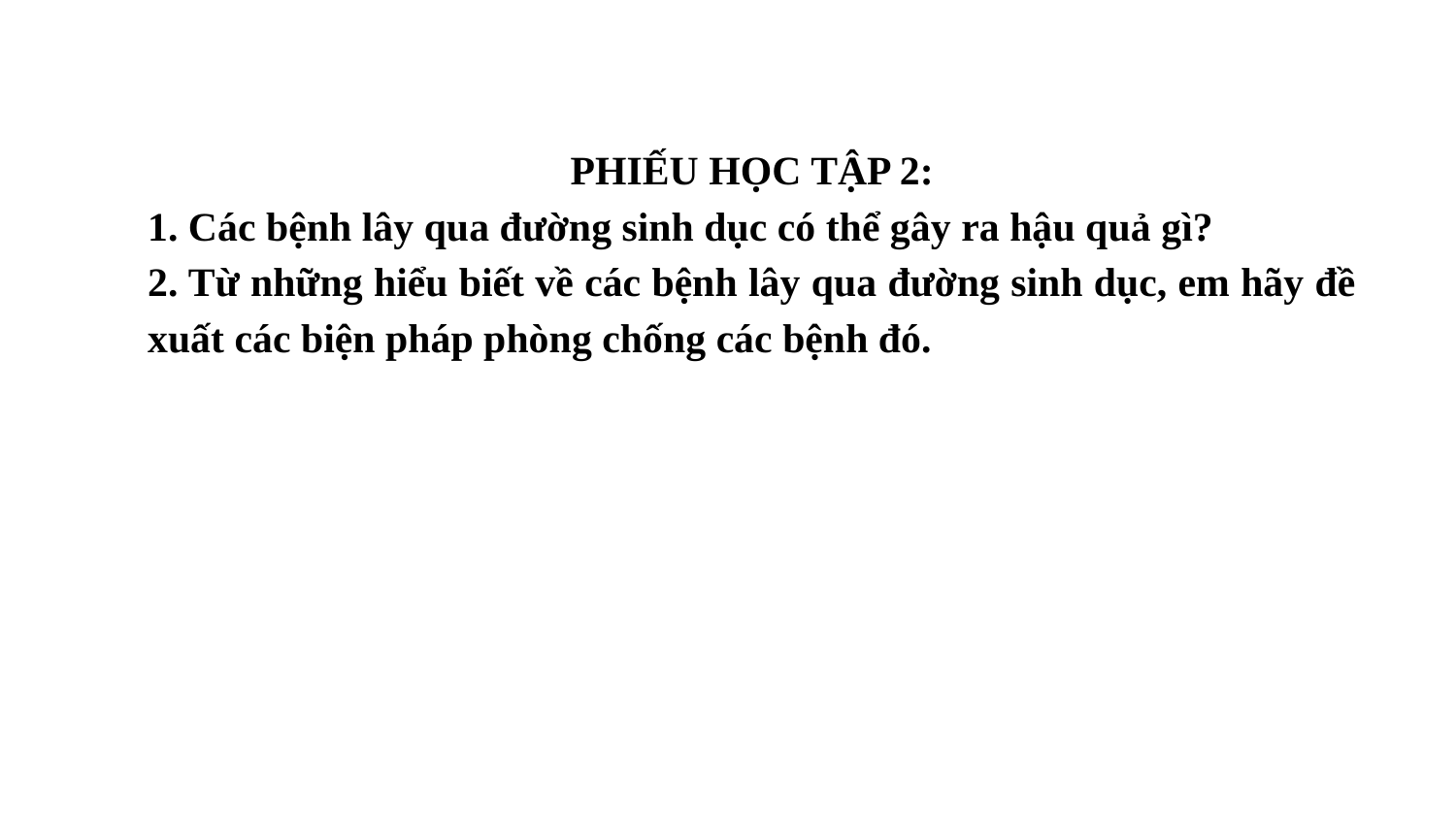

PHIẾU HỌC TẬP 2:
1. Các bệnh lây qua đường sinh dục có thể gây ra hậu quả gì?
2. Từ những hiểu biết về các bệnh lây qua đường sinh dục, em hãy đề xuất các biện pháp phòng chống các bệnh đó.